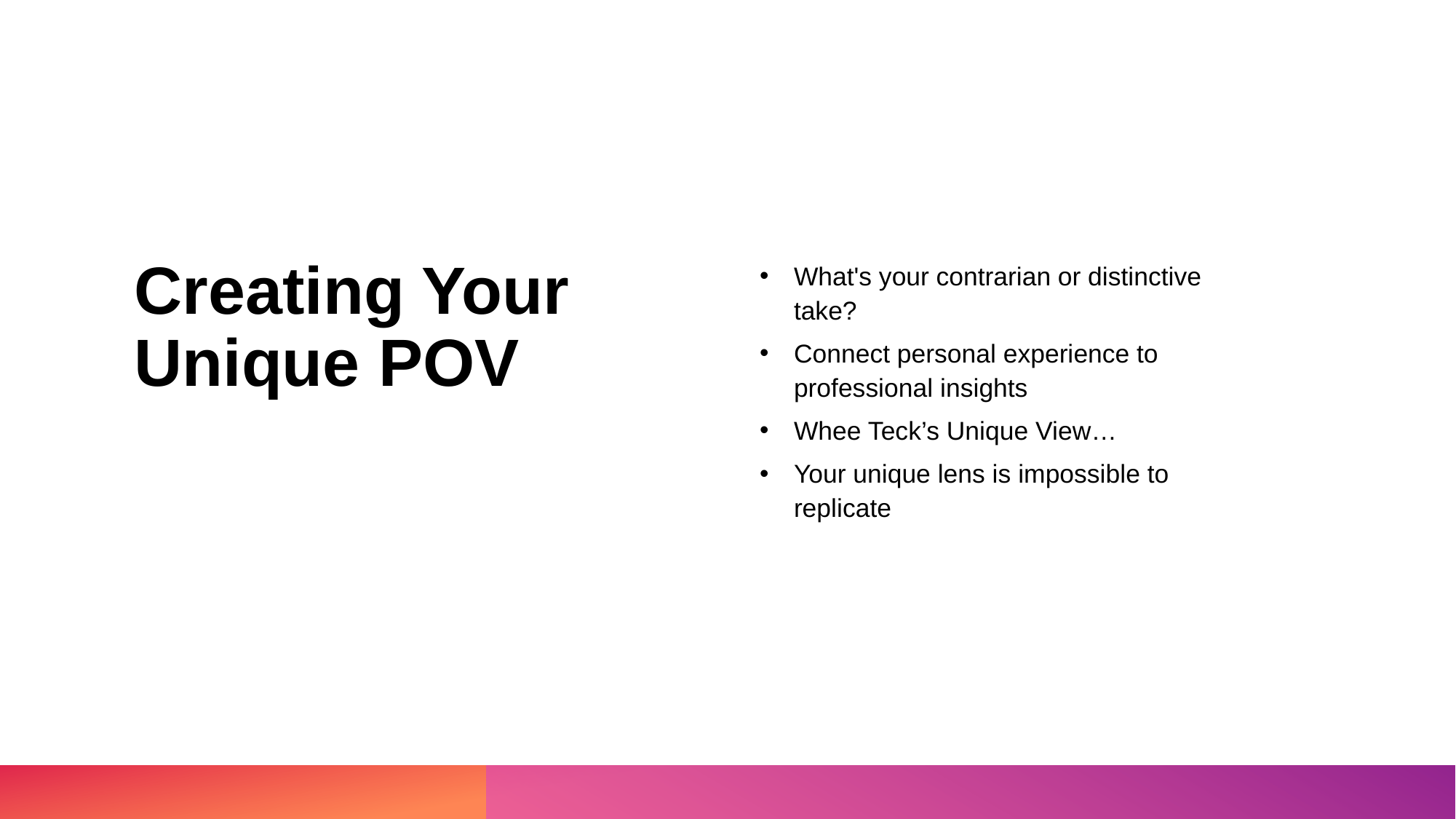

# Creating Your Unique POV
What's your contrarian or distinctive take?
Connect personal experience to professional insights
Whee Teck’s Unique View…
Your unique lens is impossible to replicate